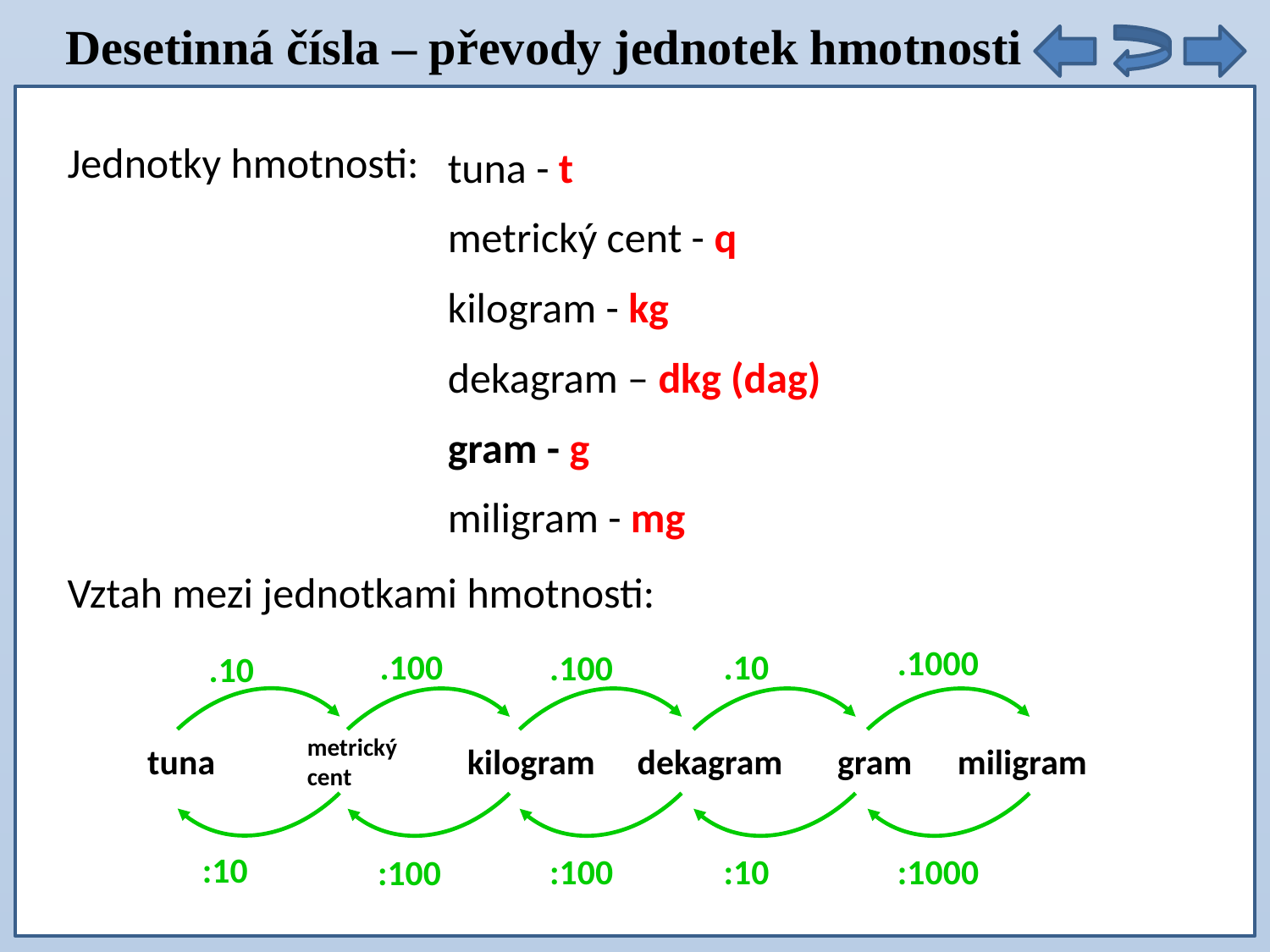

Desetinná čísla – převody jednotek hmotnosti

Jednotky hmotnosti:
tuna - t
metrický cent - q
kilogram - kg
dekagram – dkg (dag)
gram - g
miligram - mg
Vztah mezi jednotkami hmotnosti:
.1000

.100

.10

.100

.10

tuna
metrický cent
kilogram
dekagram
gram
miligram

:10

:100

:1000

:100

:10